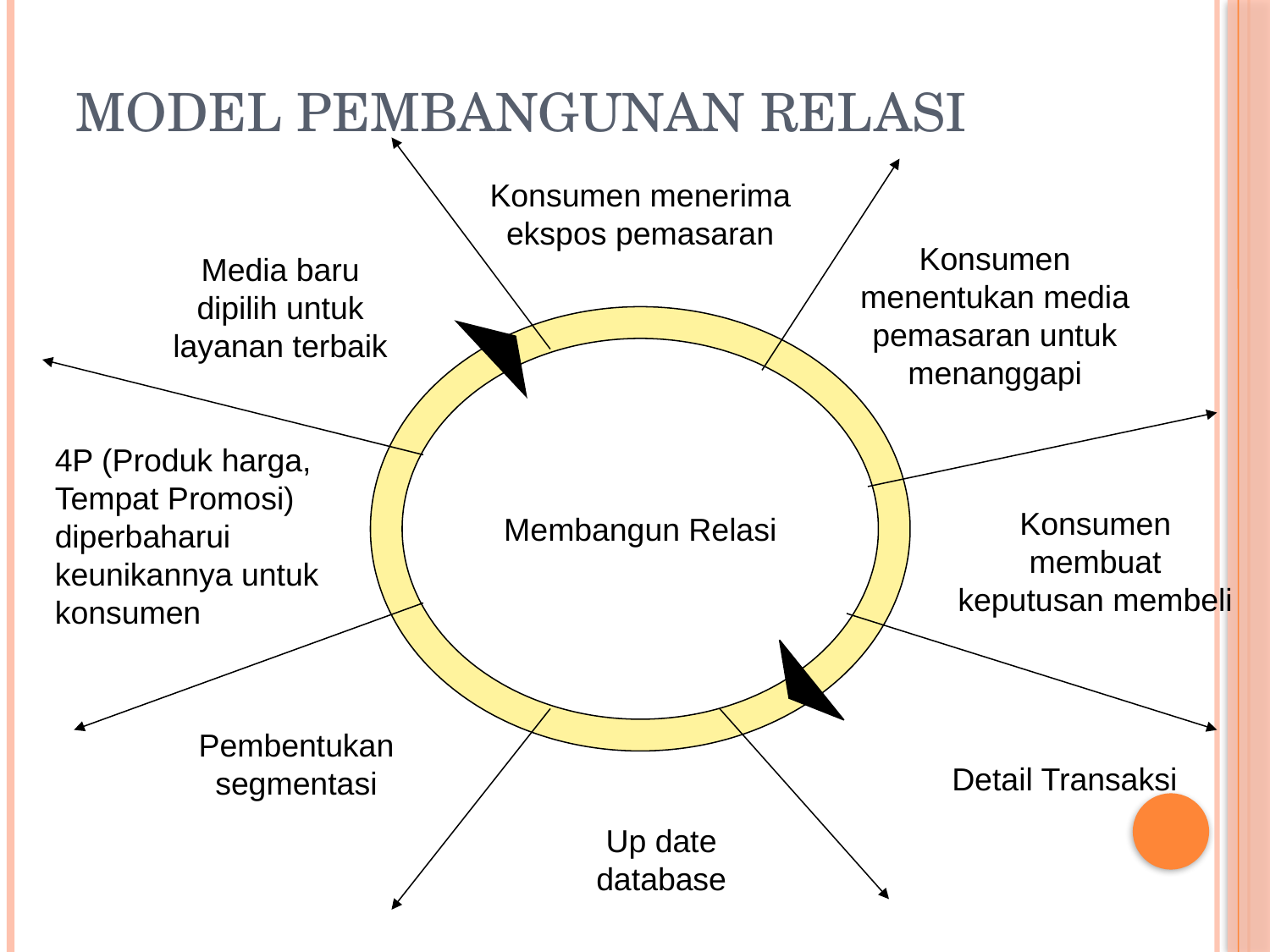

# Model pembangunan relasi

Konsumen menerima ekspos pemasaran
Konsumen menentukan media pemasaran untuk menanggapi
Media baru dipilih untuk layanan terbaik

Membangun Relasi

4P (Produk harga, Tempat Promosi) diperbaharui keunikannya untuk konsumen
Konsumen membuat keputusan membeli

Pembentukan segmentasi
Detail Transaksi
Up date database